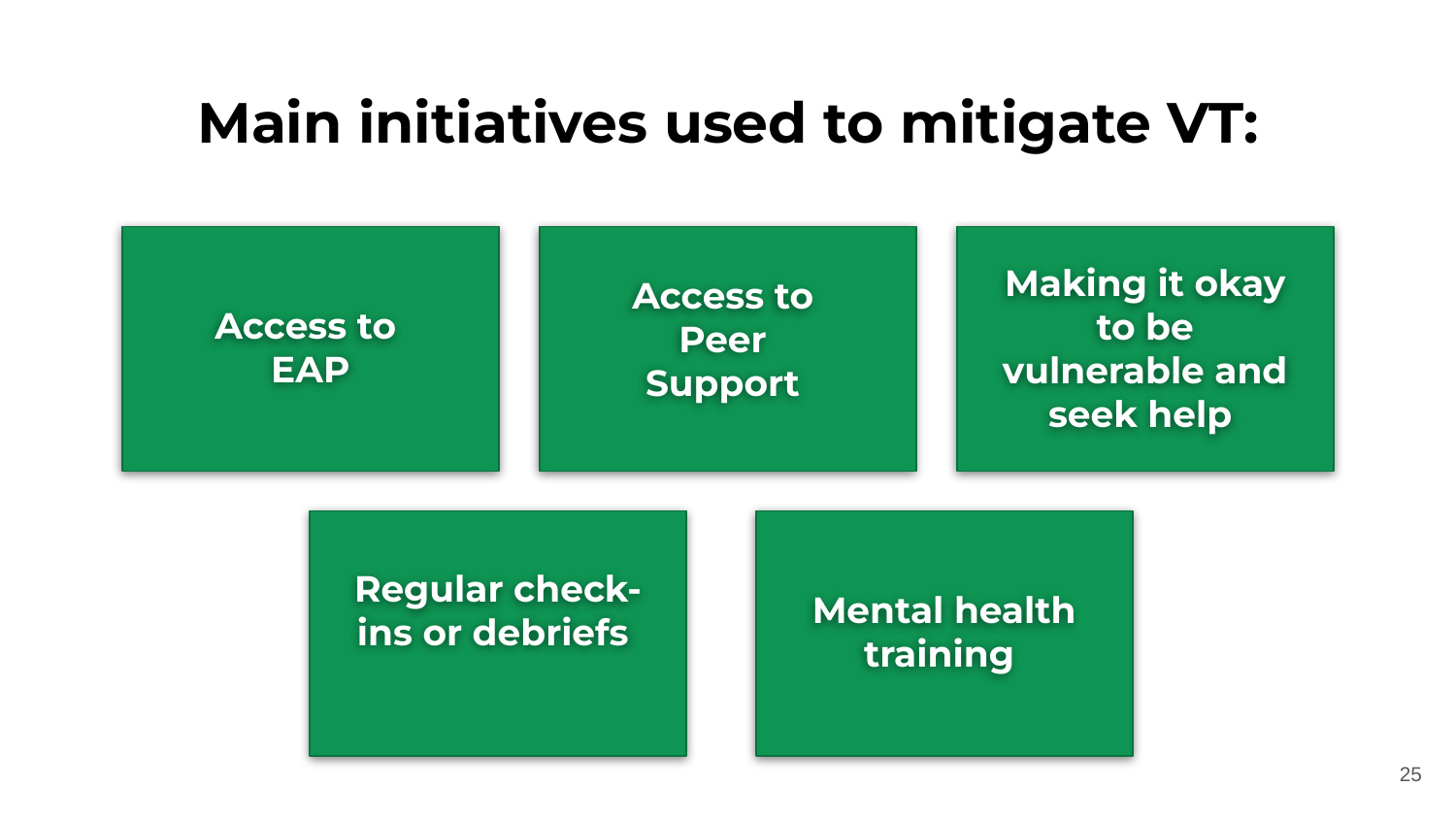

# Main initiatives used to mitigate VT:

Making it okay to be vulnerable and seek help
Access to
Peer
Support
Access to
EAP

Regular check-ins or debriefs
Mental health training
25